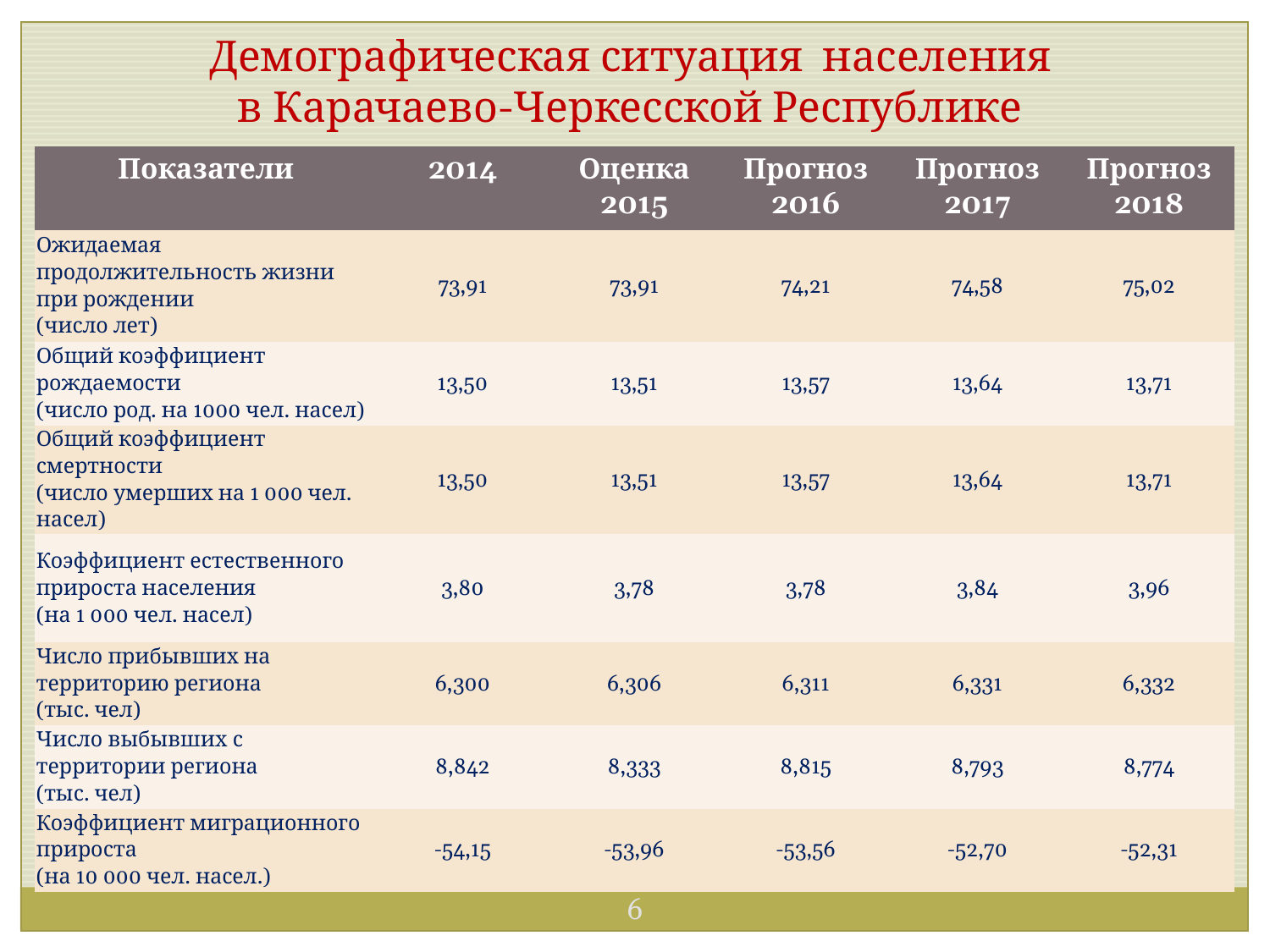

Демографическая ситуация  населения
в Карачаево-Черкесской Республике
| Показатели | 2014 | Оценка 2015 | Прогноз 2016 | Прогноз 2017 | Прогноз 2018 |
| --- | --- | --- | --- | --- | --- |
| Ожидаемая продолжительность жизни при рождении (число лет) | 73,91 | 73,91 | 74,21 | 74,58 | 75,02 |
| Общий коэффициент рождаемости (число род. на 1000 чел. насел) | 13,50 | 13,51 | 13,57 | 13,64 | 13,71 |
| Общий коэффициент смертности (число умерших на 1 000 чел. насел) | 13,50 | 13,51 | 13,57 | 13,64 | 13,71 |
| Коэффициент естественного прироста населения (на 1 000 чел. насел) | 3,80 | 3,78 | 3,78 | 3,84 | 3,96 |
| Число прибывших на территорию региона (тыс. чел) | 6,300 | 6,306 | 6,311 | 6,331 | 6,332 |
| Число выбывших с территории региона (тыс. чел) | 8,842 | 8,333 | 8,815 | 8,793 | 8,774 |
| Коэффициент миграционного прироста (на 10 000 чел. насел.) | -54,15 | -53,96 | -53,56 | -52,70 | -52,31 |
6